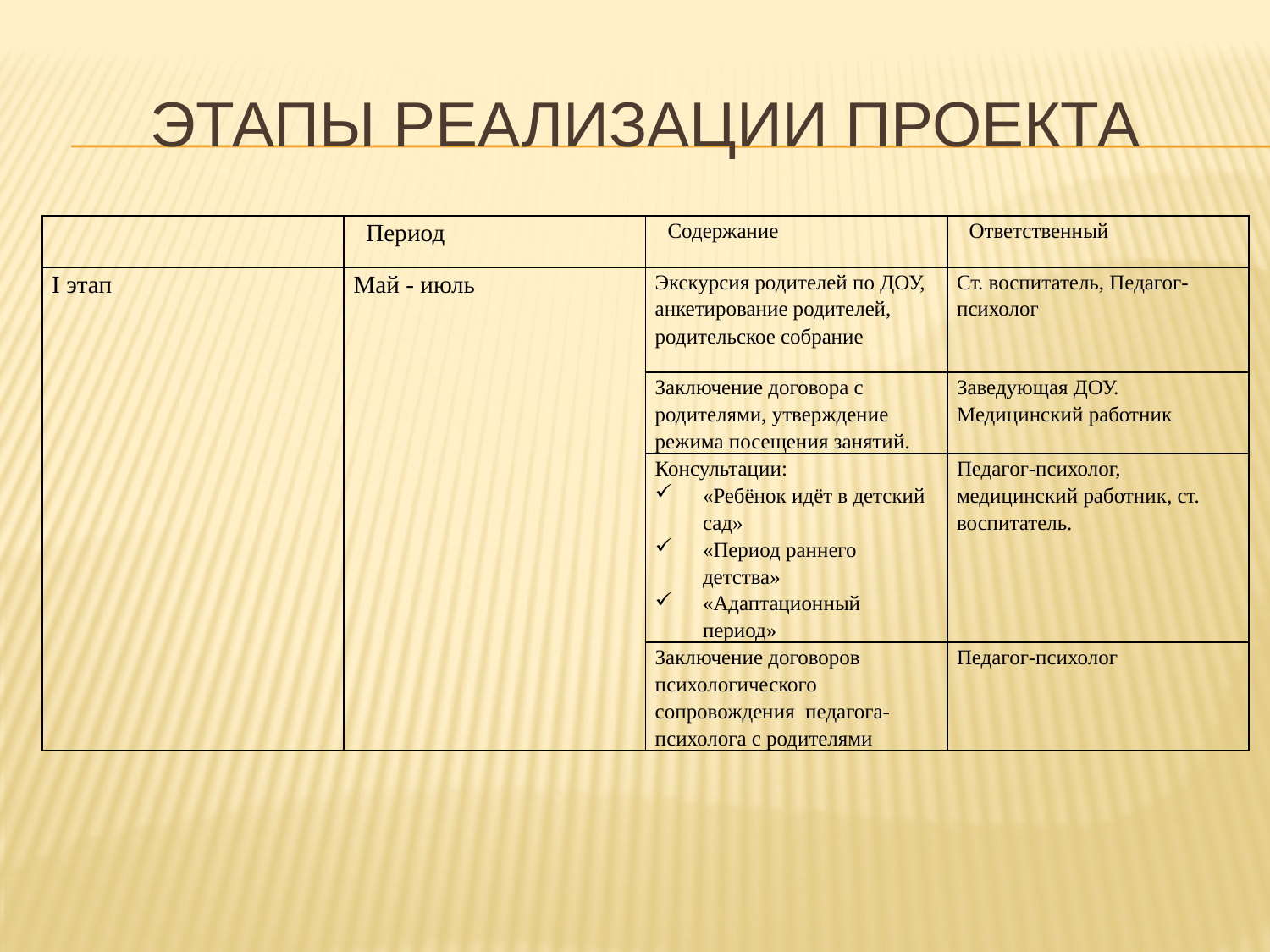

# Этапы реализации проекта
|  | Период | Содержание | Ответственный |
| --- | --- | --- | --- |
| I этап | Май - июль | Экскурсия родителей по ДОУ, анкетирование родителей, родительское собрание | Ст. воспитатель, Педагог-психолог |
|  |  | Заключение договора с родителями, утверждение режима посещения занятий. | Заведующая ДОУ. Медицинский работник |
|  |  | Консультации: «Ребёнок идёт в детский сад» «Период раннего детства» «Адаптационный период» | Педагог-психолог, медицинский работник, ст. воспитатель. |
|  |  | Заключение договоров психологического сопровождения педагога-психолога с родителями | Педагог-психолог |